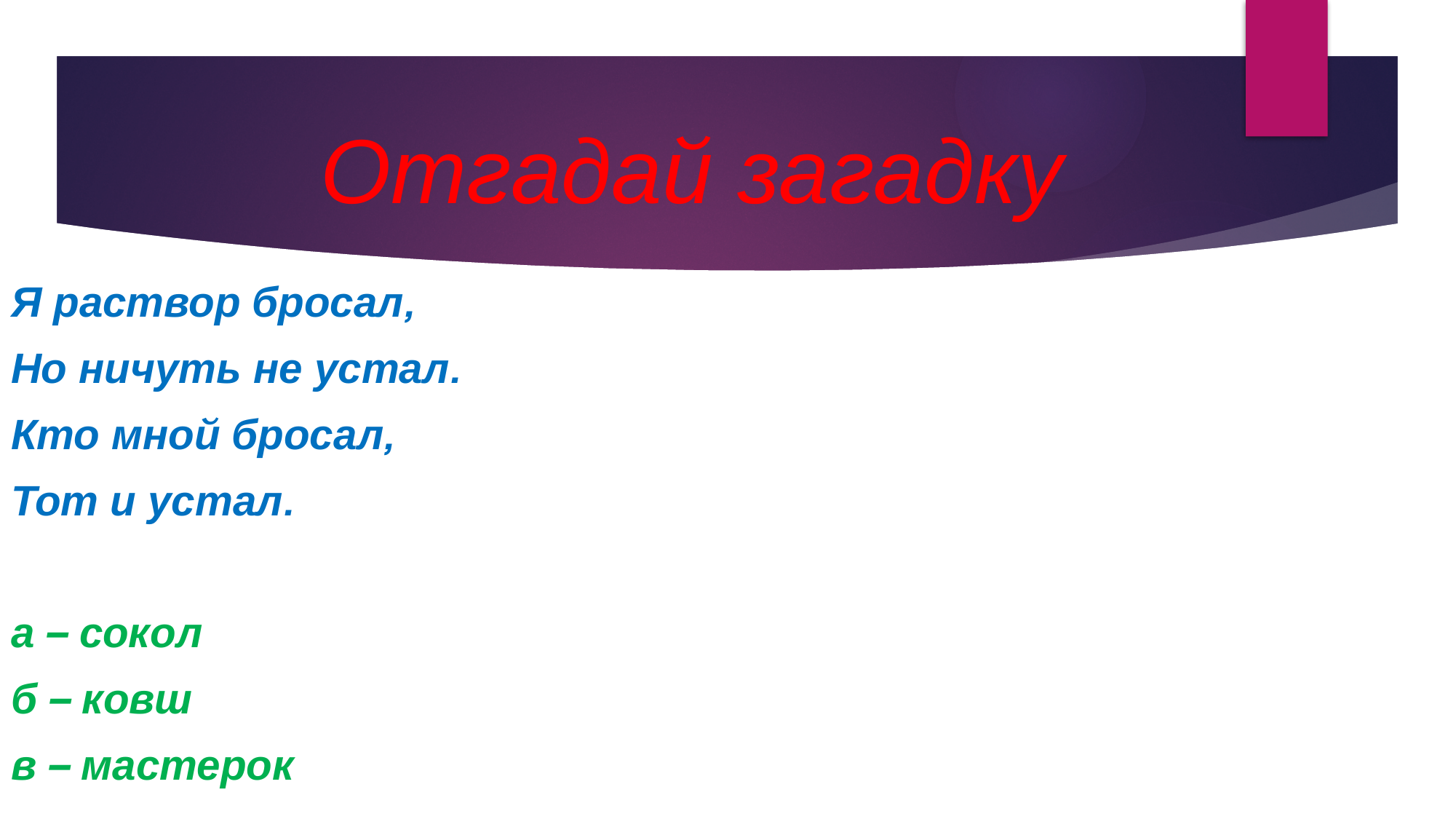

# Отгадай загадку
Я раствор бросал,
Но ничуть не устал.
Кто мной бросал,
Тот и устал.

а – сокол
б – ковш
в – мастерок